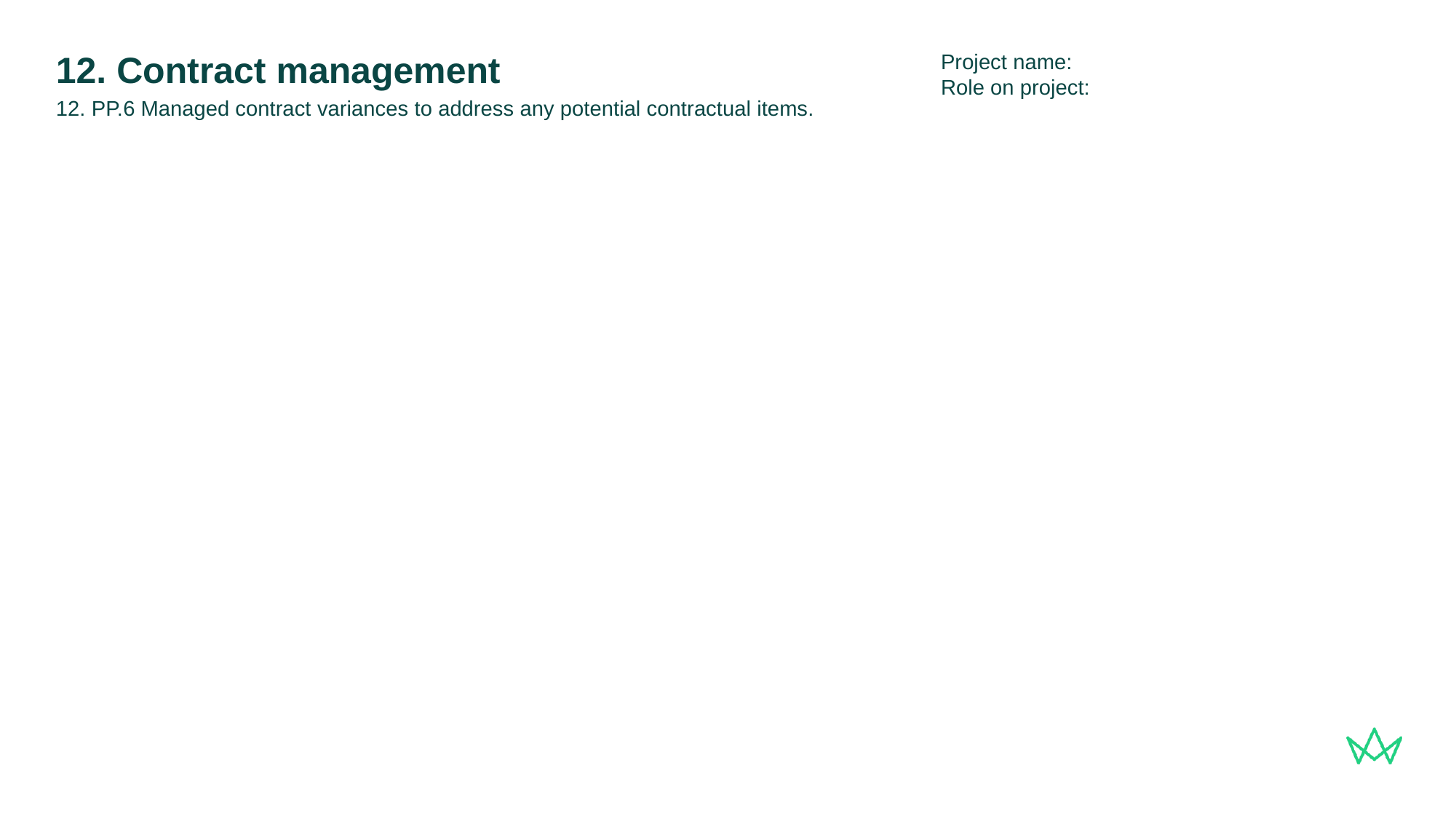

Project name:
Role on project:
# 12. Contract management
12. PP.6 Managed contract variances to address any potential contractual items.